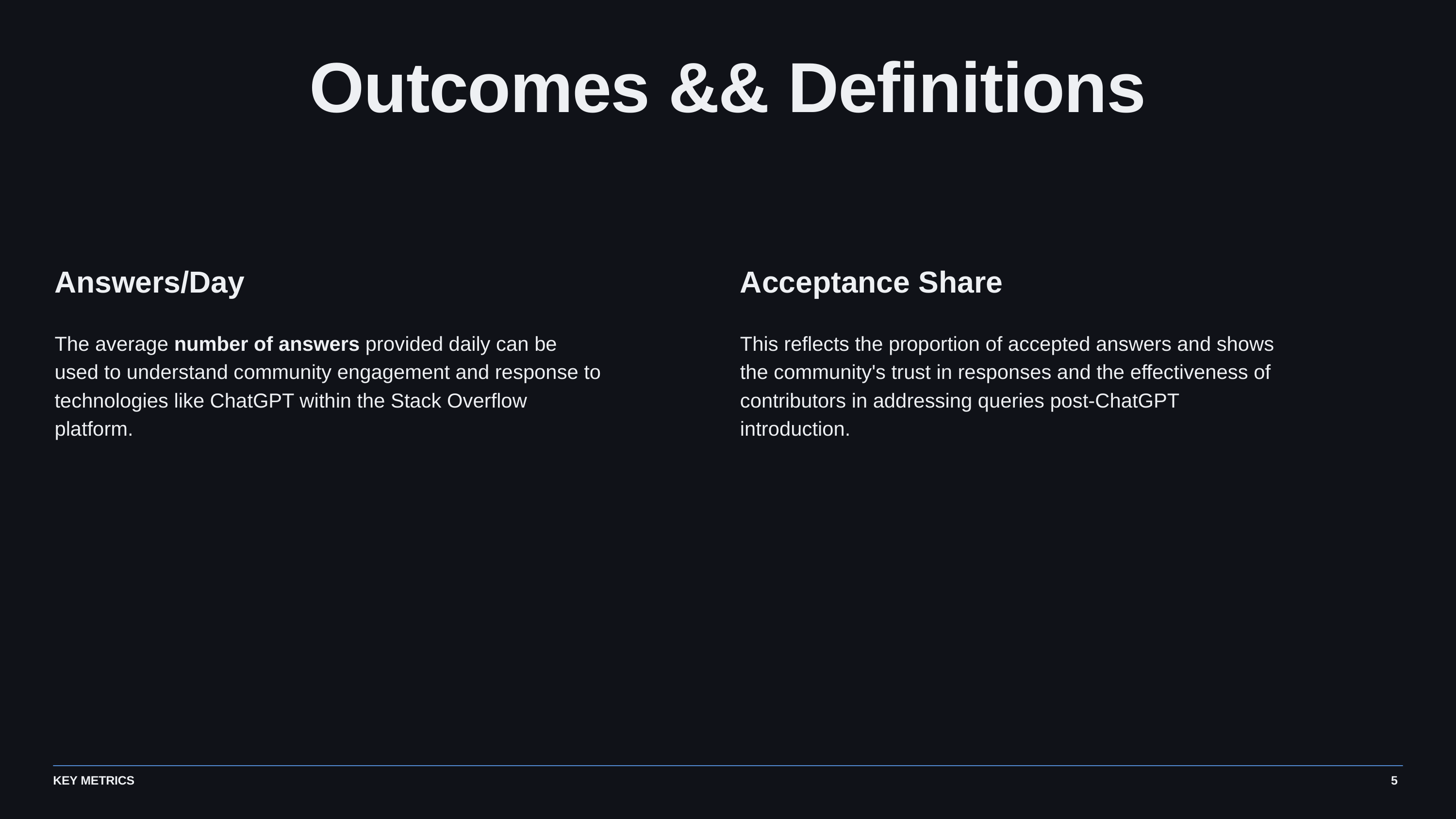

Outcomes && Definitions
Answers/Day
The average number of answers provided daily can be used to understand community engagement and response to technologies like ChatGPT within the Stack Overflow platform.
Acceptance Share
This reflects the proportion of accepted answers and shows the community's trust in responses and the effectiveness of contributors in addressing queries post-ChatGPT introduction.

5
KEY METRICS